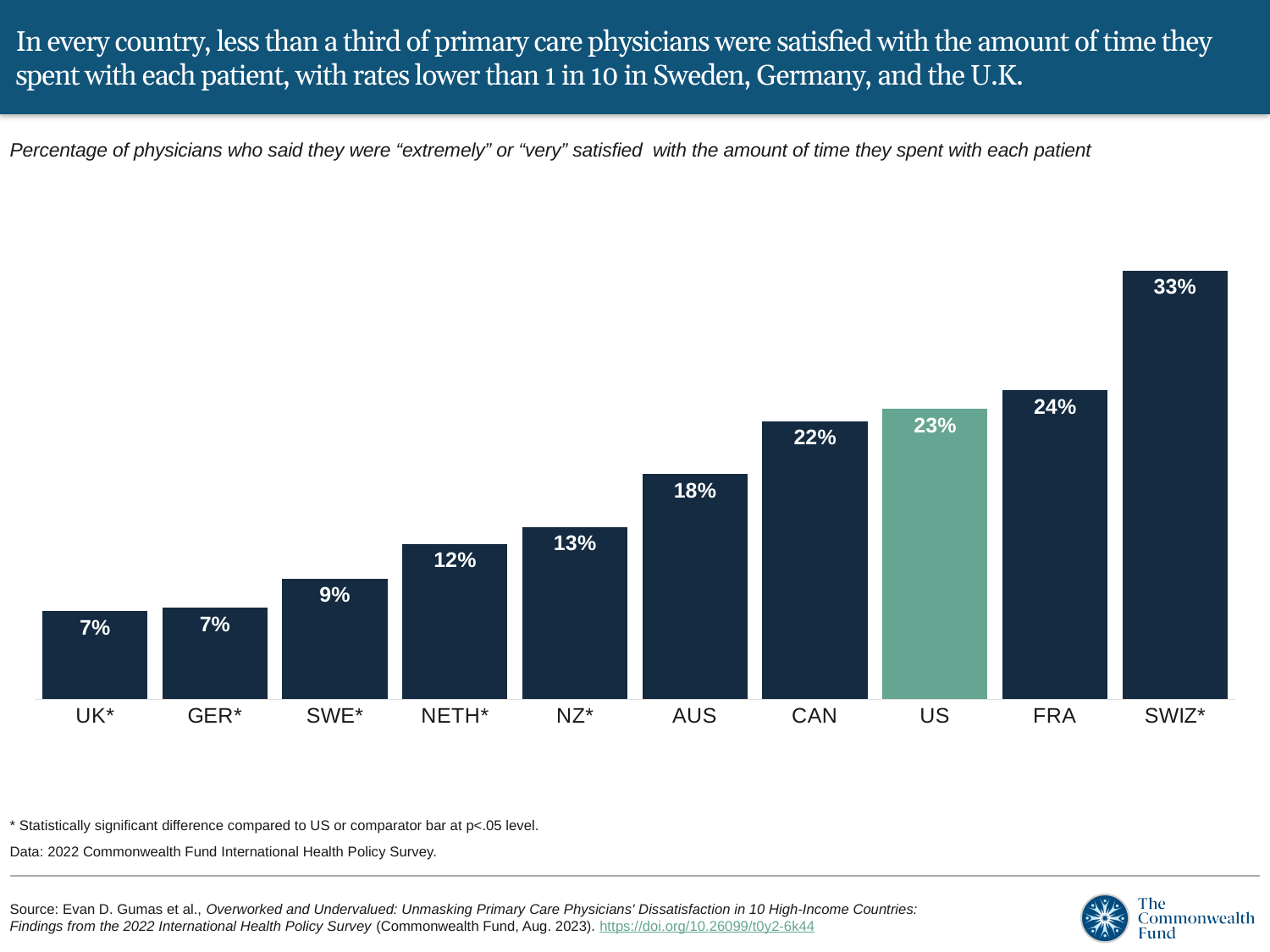

# In every country, less than a third of primary care physicians were satisfied with the amount of time they spent with each patient, with rates lower than 1 in 10 in Sweden, Germany, and the U.K.
Percentage of physicians who said they were “extremely” or “very” satisfied  with the amount of time they spent with each patient

### Chart

| Category | satisfied |
|---|---|
| UK* | 0.0687 |
| GER* | 0.0713 |
| SWE* | 0.0942 |
| NETH* | 0.1209 |
| NZ* | 0.1341 |
| AUS | 0.1754 |
| CAN | 0.2168 |
| US | 0.2262 |
| FRA | 0.2408 |
| SWIZ* | 0.3341 |
* Statistically significant difference compared to US or comparator bar at p<.05 level.
Data: 2022 Commonwealth Fund International Health Policy Survey.